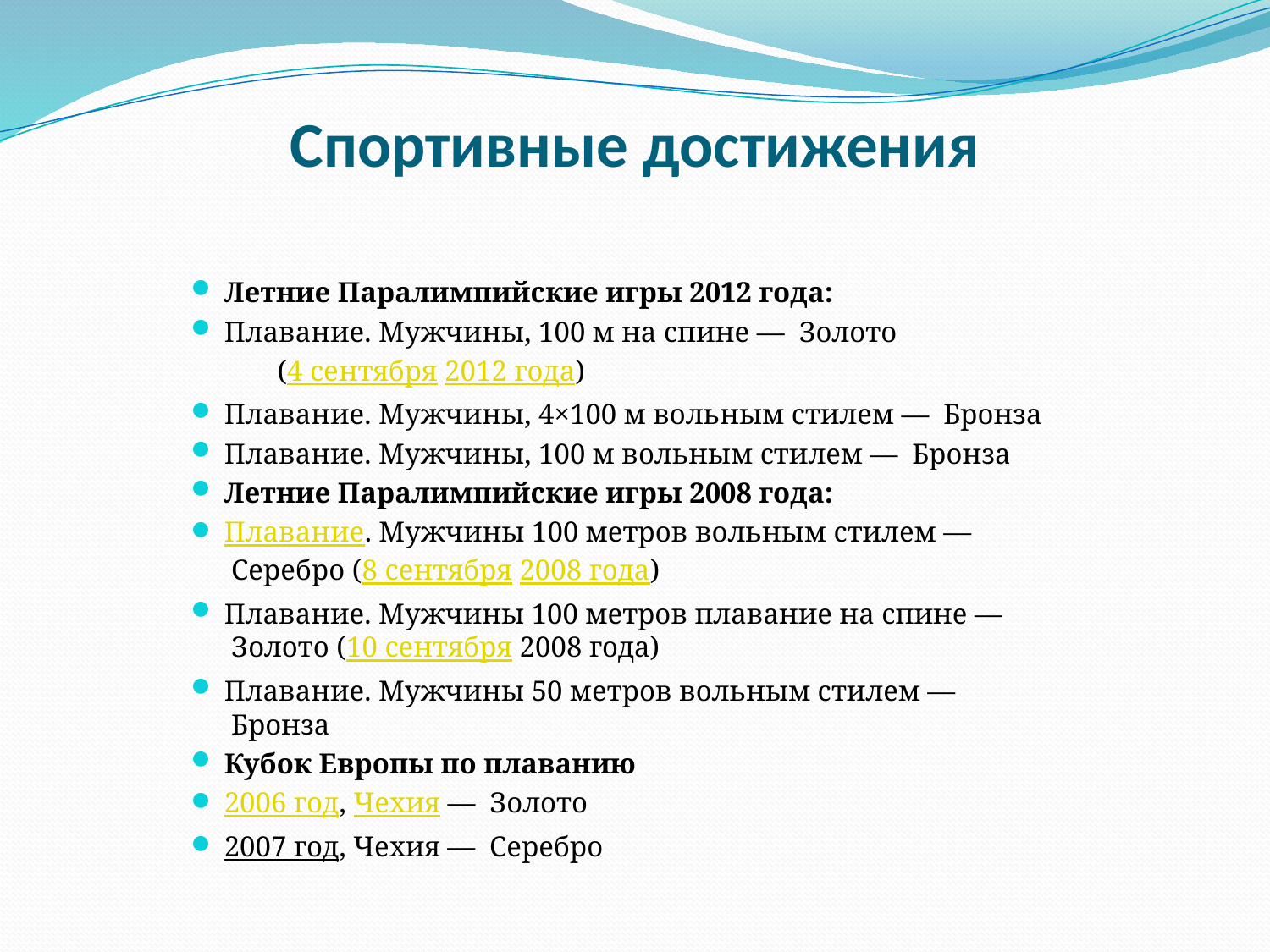

# Спортивные достижения
Летние Паралимпийские игры 2012 года:
Плавание. Мужчины, 100 м на спине —  Золото
            (4 сентября 2012 года)
Плавание. Мужчины, 4×100 м вольным стилем —  Бронза
Плавание. Мужчины, 100 м вольным стилем —  Бронза
Летние Паралимпийские игры 2008 года:
Плавание. Мужчины 100 метров вольным стилем —  Серебро (8 сентября 2008 года)
Плавание. Мужчины 100 метров плавание на спине —  Золото (10 сентября 2008 года)
Плавание. Мужчины 50 метров вольным стилем —  Бронза
Кубок Европы по плаванию
2006 год, Чехия —  Золото
2007 год, Чехия —  Серебро